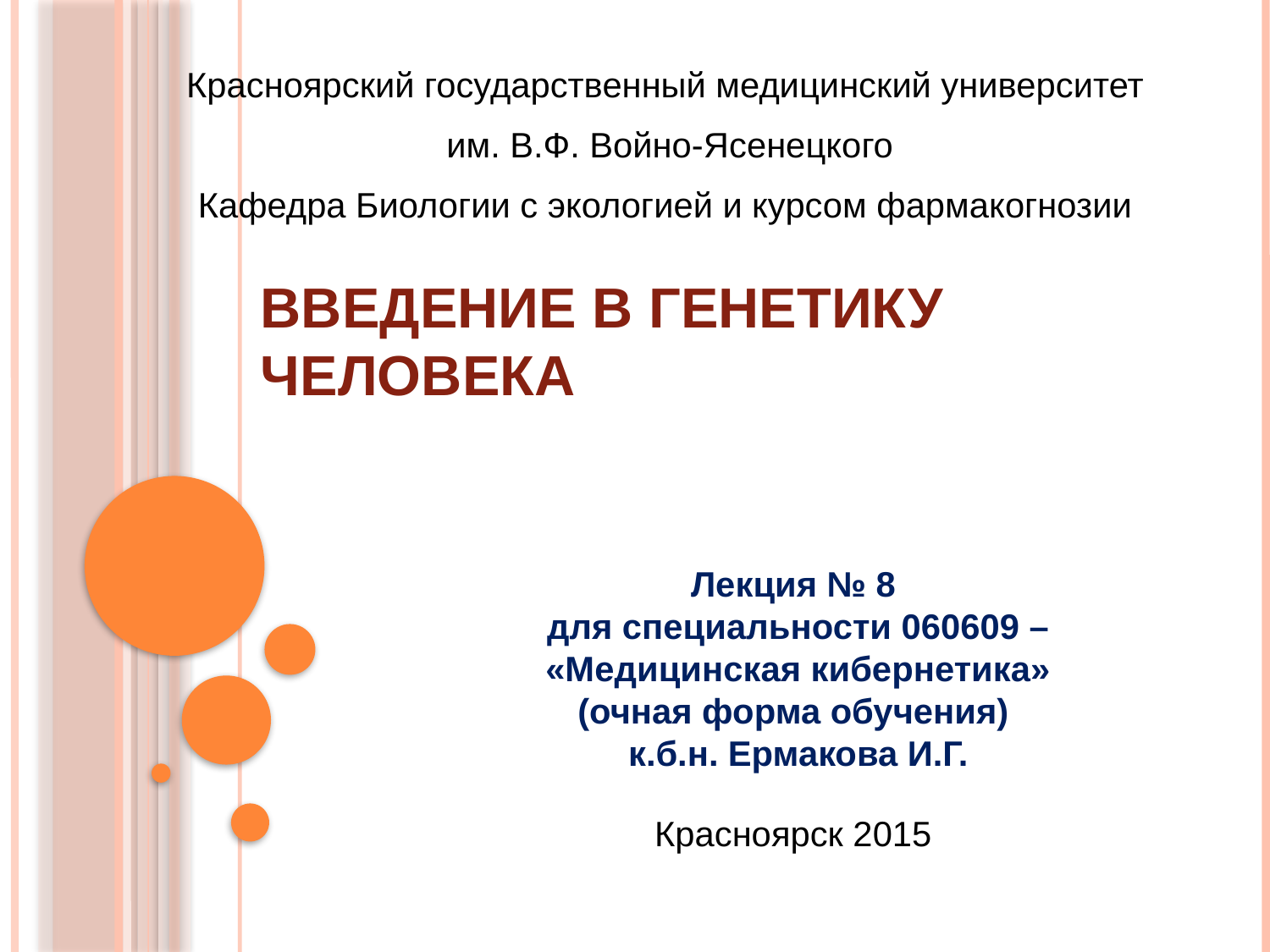

Красноярский государственный медицинский университет
 им. В.Ф. Войно-Ясенецкого
Кафедра Биологии с экологией и курсом фармакогнозии

# Введение в генетику человека

Лекция № 8
 для специальности 060609 –
 «Медицинская кибернетика»
(очная форма обучения)
 к.б.н. Ермакова И.Г.

Красноярск 2015